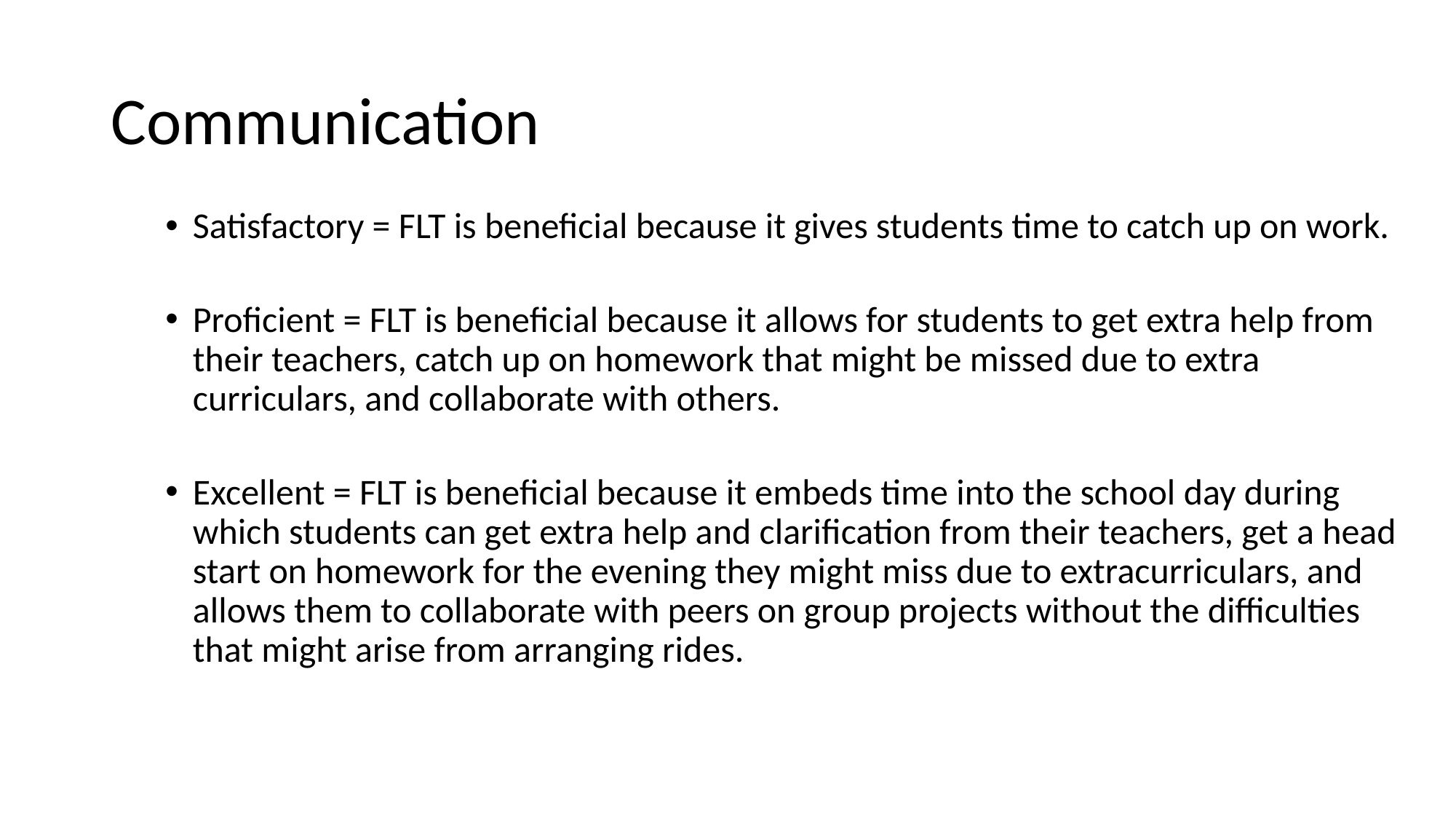

# Communication
Satisfactory = FLT is beneficial because it gives students time to catch up on work.

Proficient = FLT is beneficial because it allows for students to get extra help from their teachers, catch up on homework that might be missed due to extra curriculars, and collaborate with others.

Excellent = FLT is beneficial because it embeds time into the school day during which students can get extra help and clarification from their teachers, get a head start on homework for the evening they might miss due to extracurriculars, and allows them to collaborate with peers on group projects without the difficulties that might arise from arranging rides.